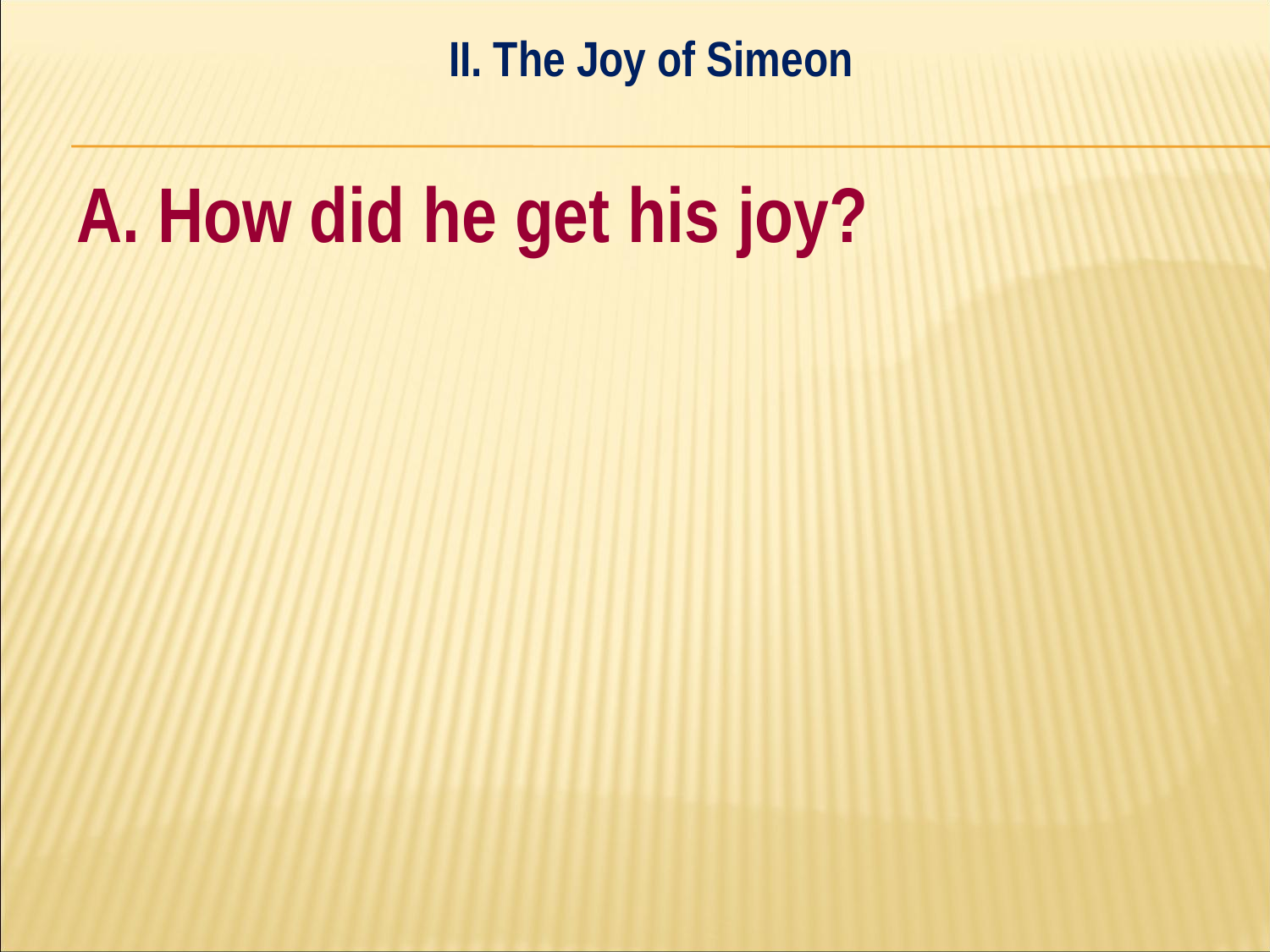

II. The Joy of Simeon
#
A. How did he get his joy?